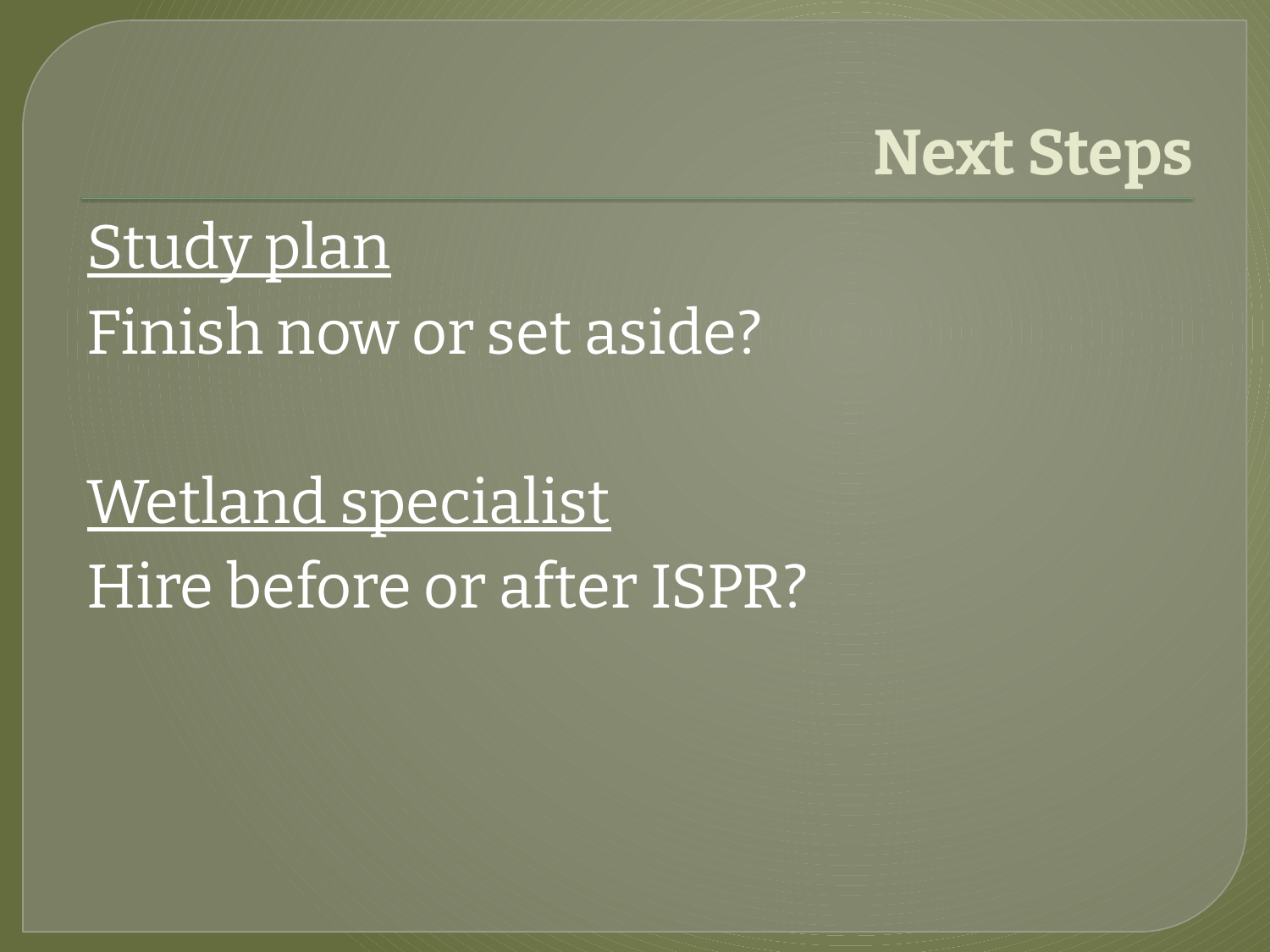

# Next Steps
Study plan
Finish now or set aside?

Wetland specialist
Hire before or after ISPR?